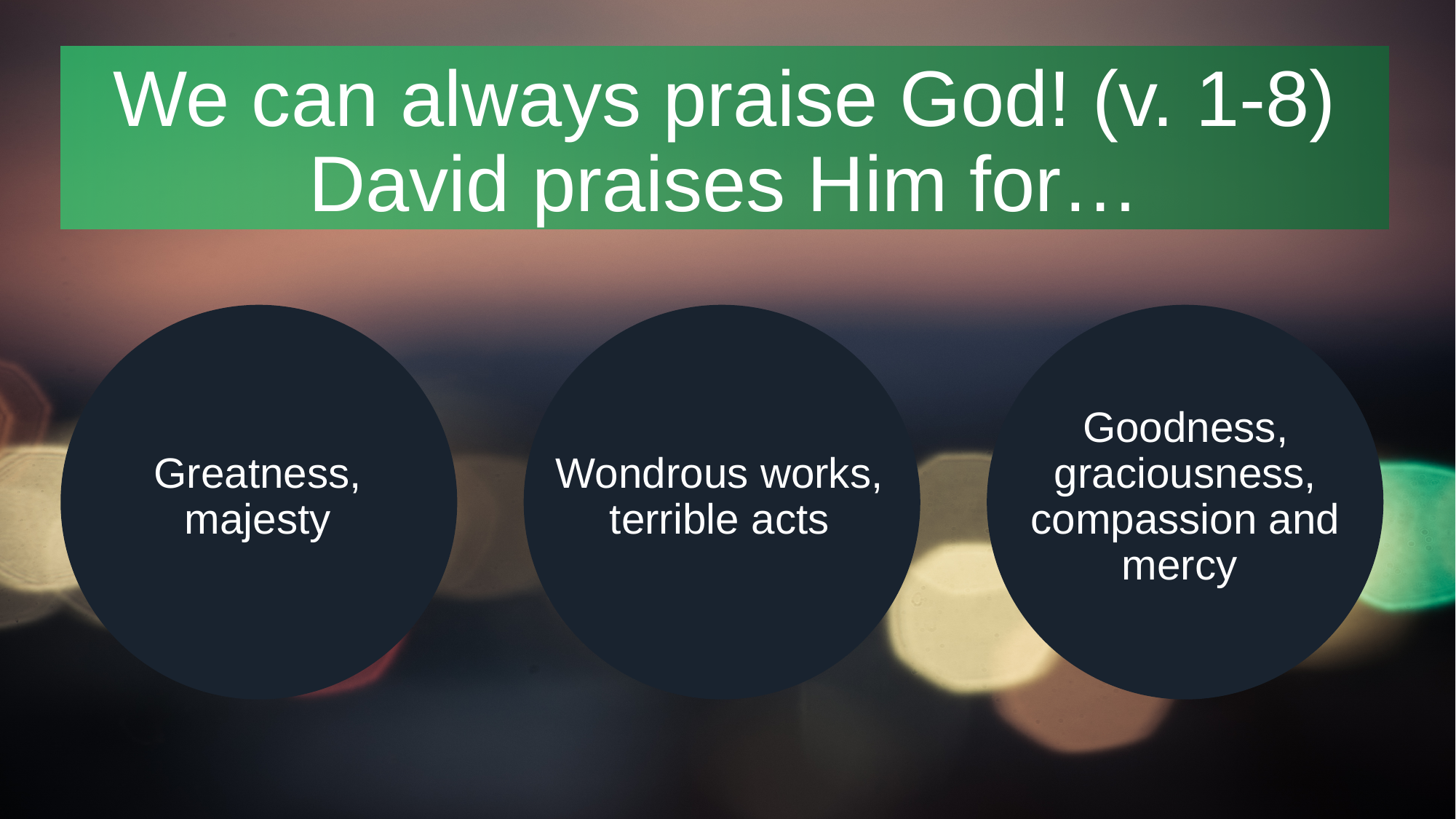

# We can always praise God! (v. 1-8) David praises Him for…
Greatness, majesty
Wondrous works, terrible acts
Goodness, graciousness, compassion and mercy